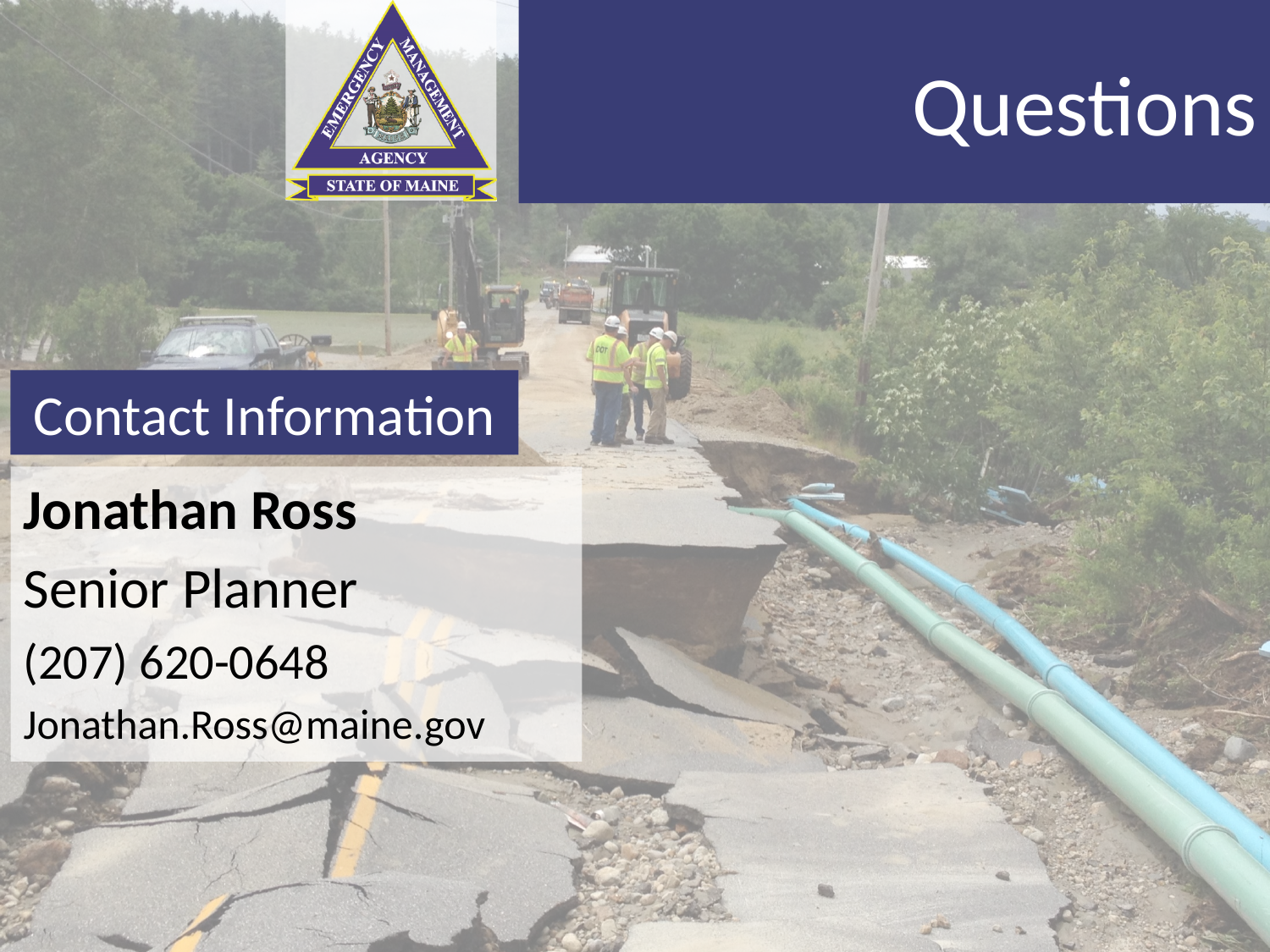

# Questions
Jonathan Ross
Senior Planner
(207) 620-0648
Jonathan.Ross@maine.gov